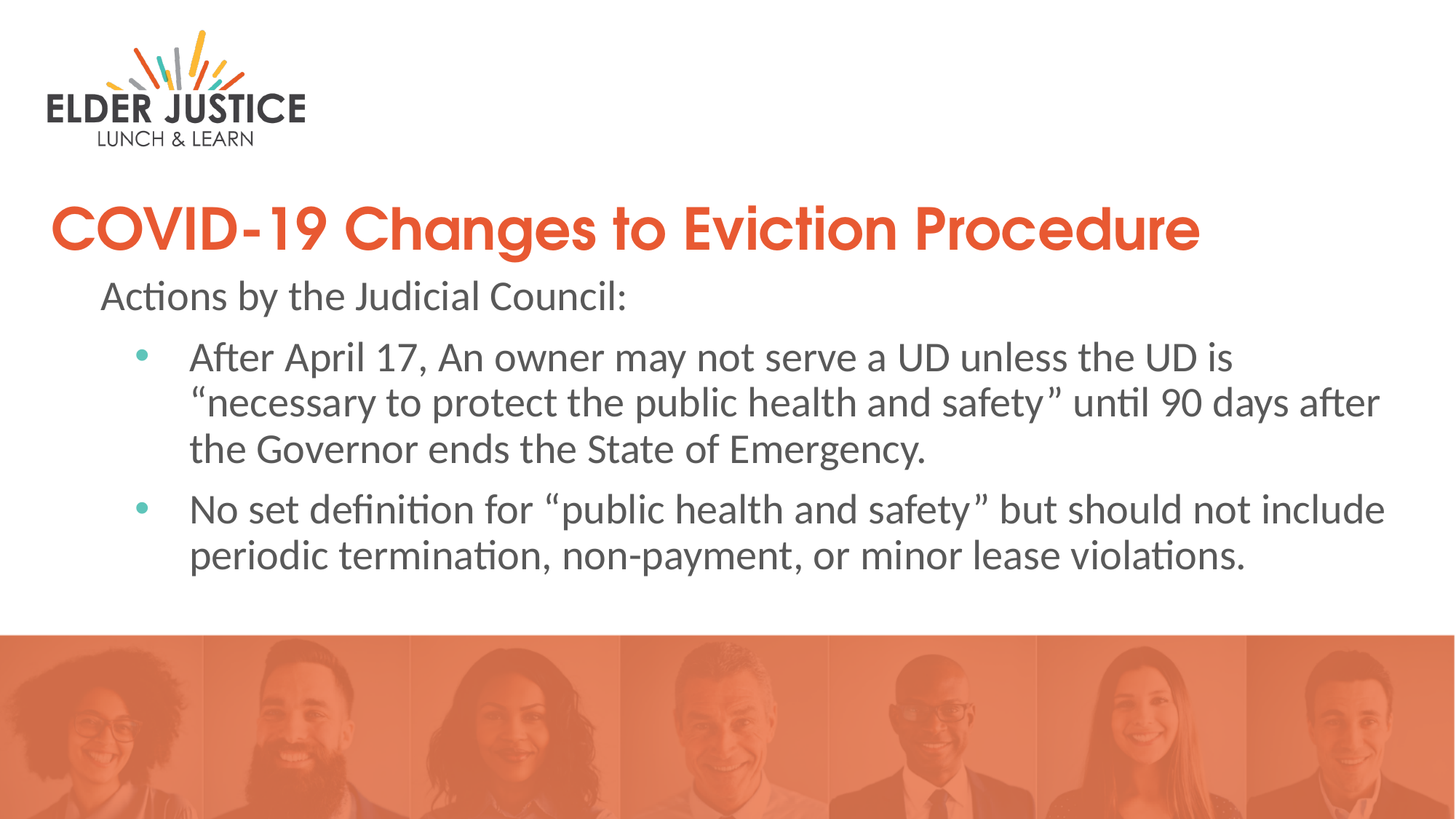

# COVID Changes to Eviction Procedure II
COVID-19 Changes to Eviction Procedure
Actions by the Judicial Council:
After April 17, An owner may not serve a UD unless the UD is “necessary to protect the public health and safety” until 90 days after the Governor ends the State of Emergency.
No set definition for “public health and safety” but should not include periodic termination, non-payment, or minor lease violations.